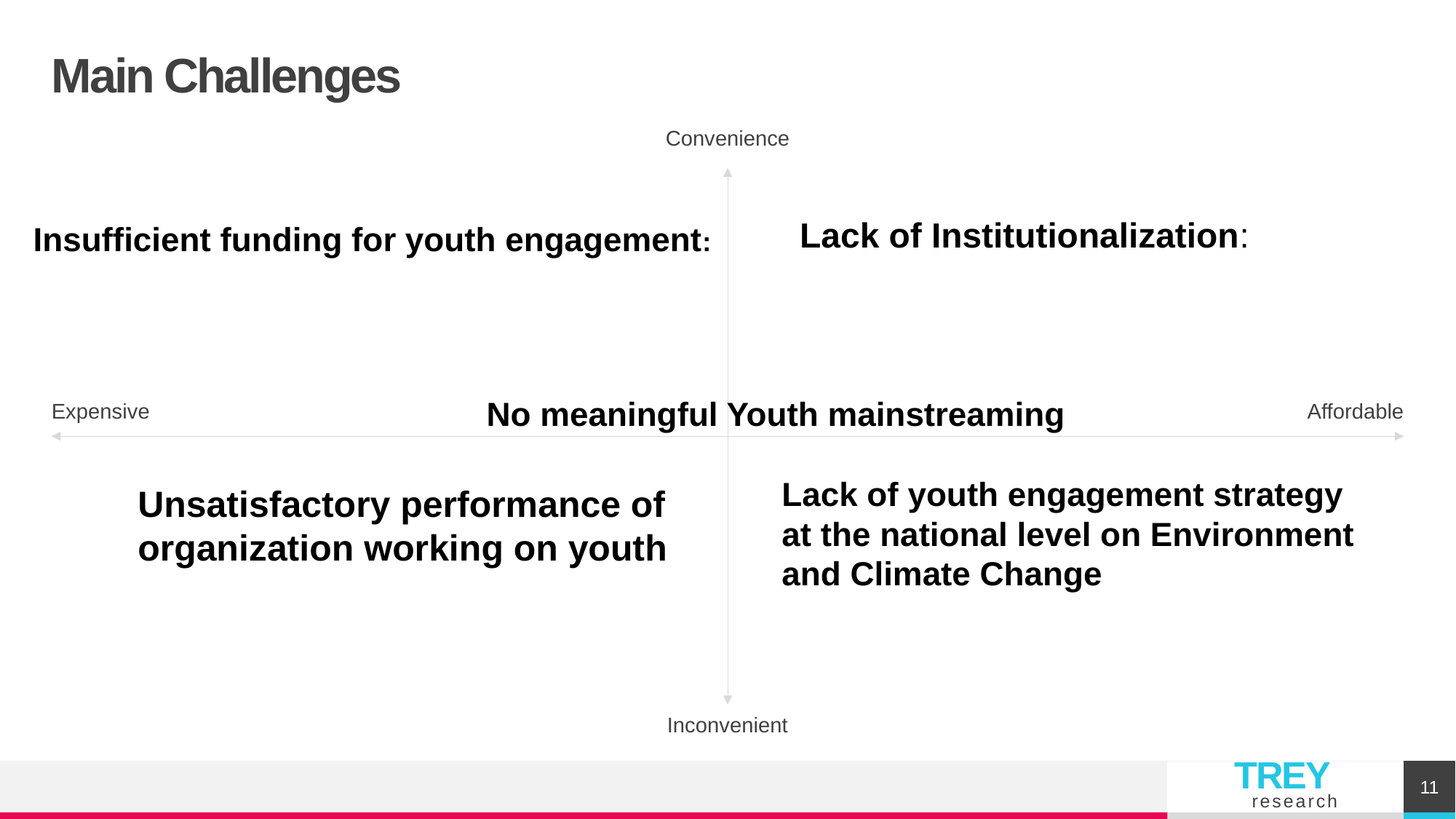

# Main Challenges
Convenience
Lack of Institutionalization:
Insufficient funding for youth engagement:
No meaningful Youth mainstreaming
Expensive
Affordable
Lack of youth engagement strategy
at the national level on Environment
and Climate Change
Unsatisfactory performance of
organization working on youth
Inconvenient
11